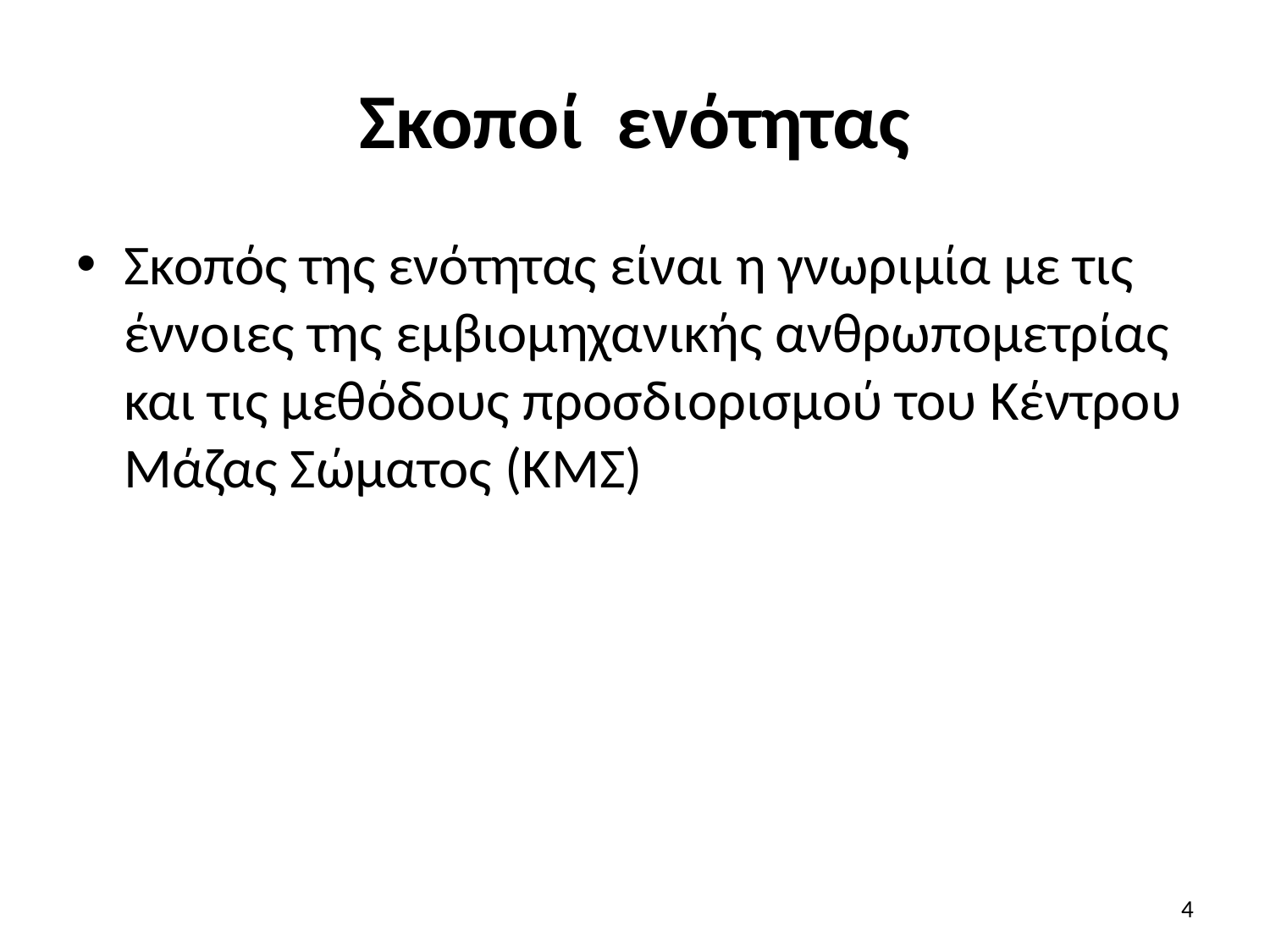

# Σκοποί  ενότητας
Σκοπός της ενότητας είναι η γνωριμία με τις έννοιες της εμβιομηχανικής ανθρωπομετρίας και τις μεθόδους προσδιορισμού του Κέντρου Μάζας Σώματος (ΚΜΣ)
4